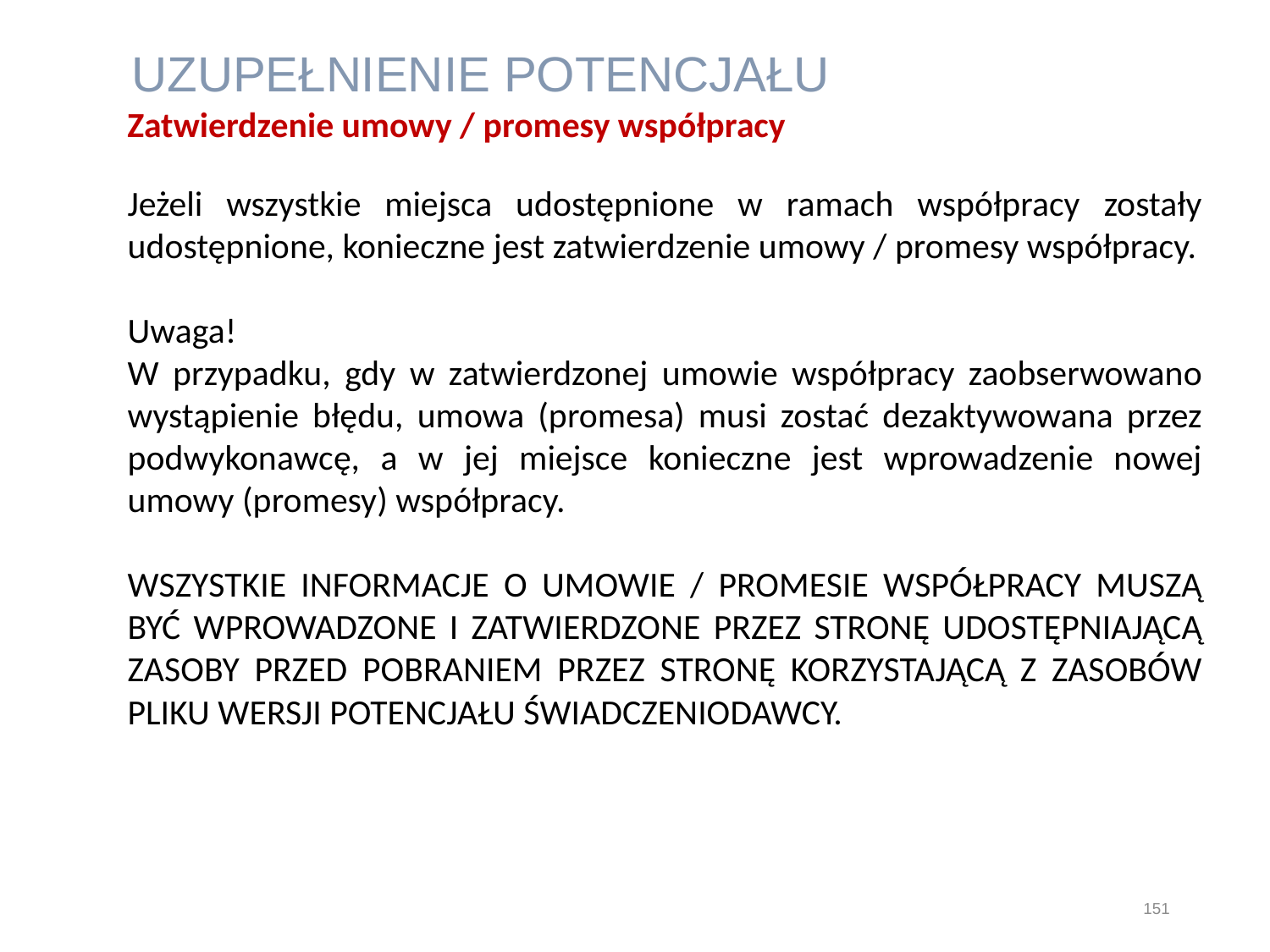

UZUPEŁNIENIE POTENCJAŁU
Zatwierdzenie umowy / promesy współpracy
Jeżeli wszystkie miejsca udostępnione w ramach współpracy zostały udostępnione, konieczne jest zatwierdzenie umowy / promesy współpracy.

Uwaga!
W przypadku, gdy w zatwierdzonej umowie współpracy zaobserwowano wystąpienie błędu, umowa (promesa) musi zostać dezaktywowana przez podwykonawcę, a w jej miejsce konieczne jest wprowadzenie nowej umowy (promesy) współpracy.

WSZYSTKIE INFORMACJE O UMOWIE / PROMESIE WSPÓŁPRACY MUSZĄ BYĆ WPROWADZONE I ZATWIERDZONE PRZEZ STRONĘ UDOSTĘPNIAJĄCĄ ZASOBY PRZED POBRANIEM PRZEZ STRONĘ KORZYSTAJĄCĄ Z ZASOBÓW PLIKU WERSJI POTENCJAŁU ŚWIADCZENIODAWCY.

151